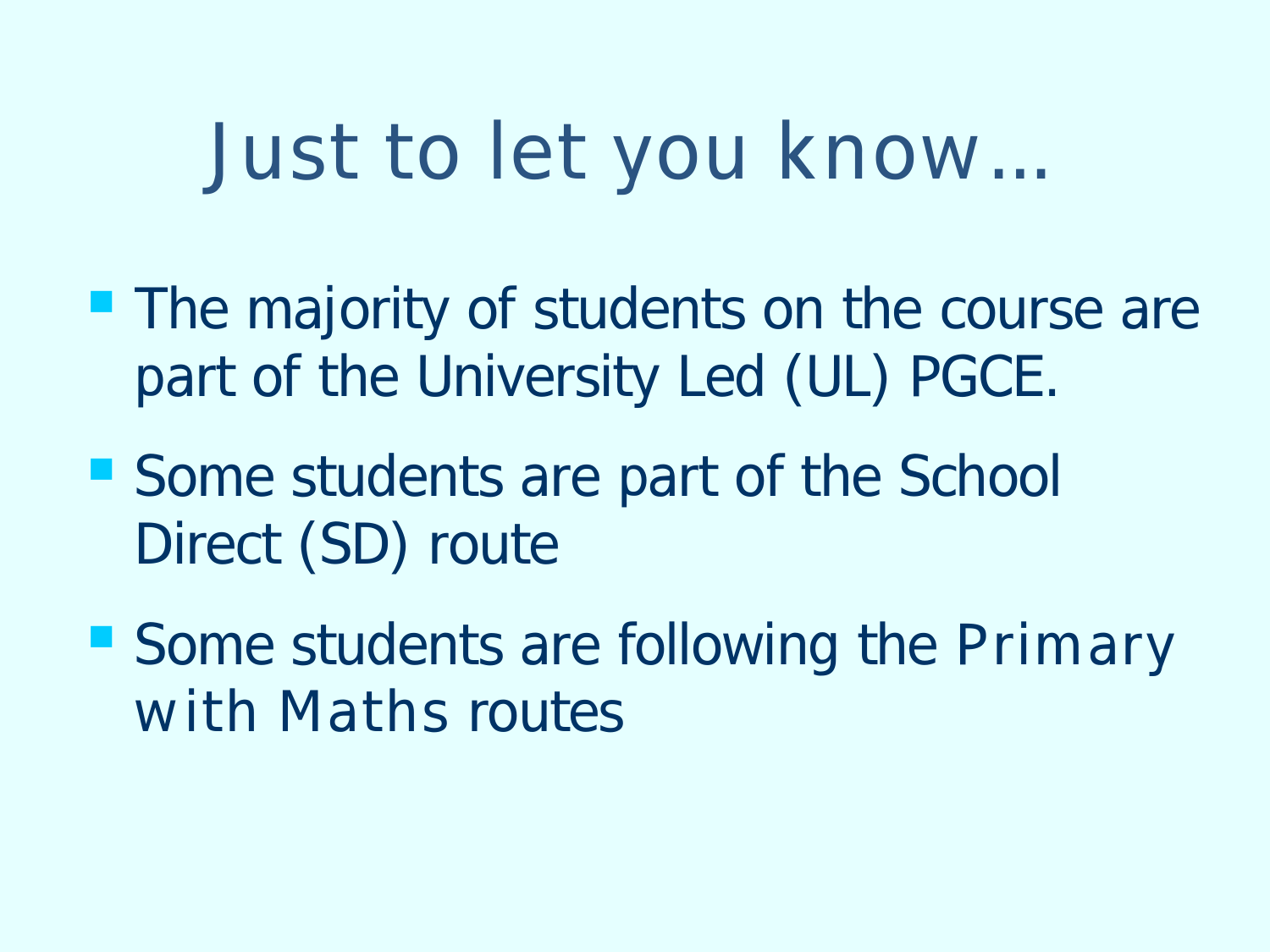

# Just to let you know…
The majority of students on the course are part of the University Led (UL) PGCE.
Some students are part of the School Direct (SD) route
Some students are following the Primary with Maths routes